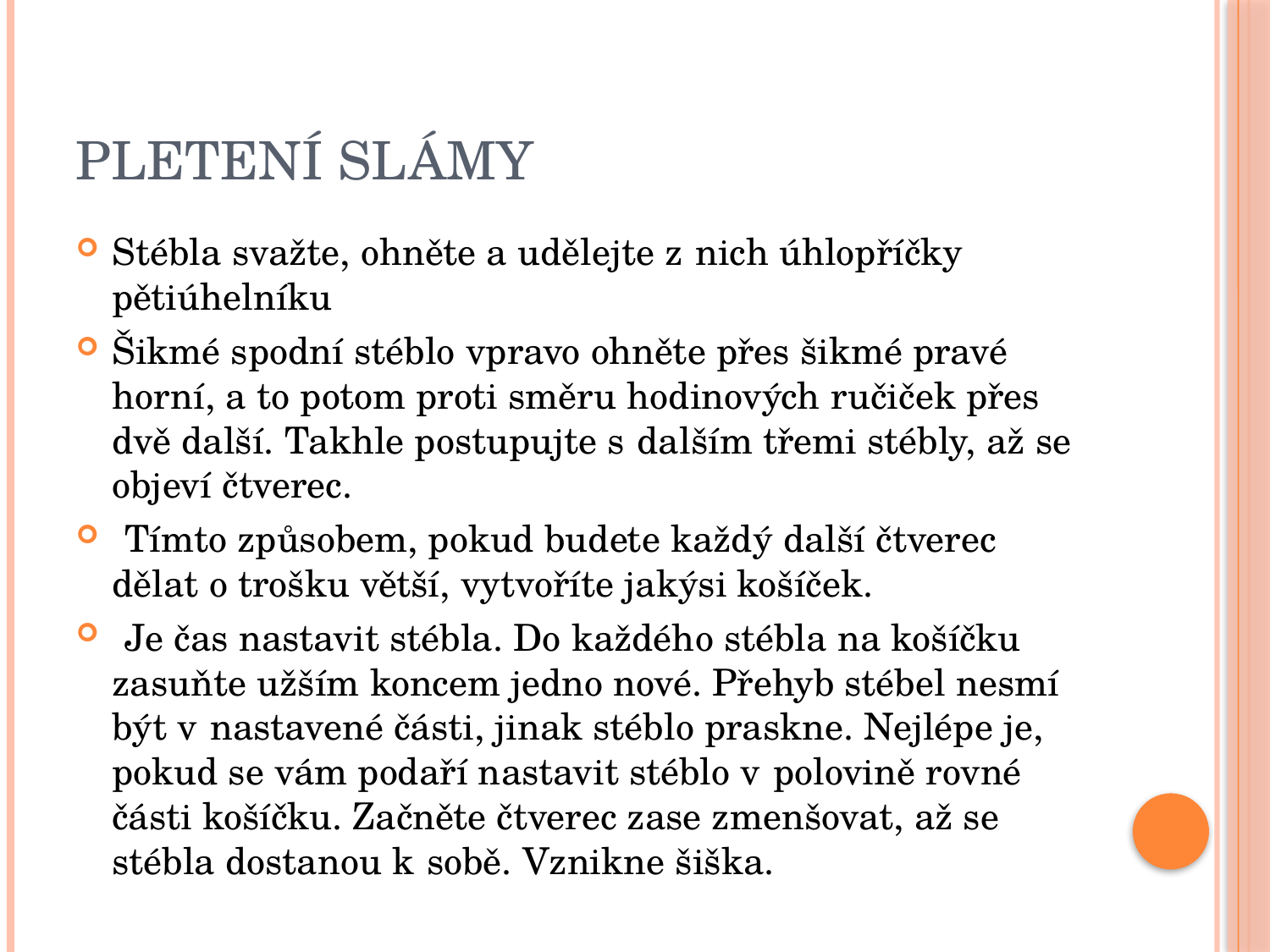

# Pletení slámy
Stébla svažte, ohněte a udělejte z nich úhlopříčky pětiúhelníku
Šikmé spodní stéblo vpravo ohněte přes šikmé pravé horní, a to potom proti směru hodinových ručiček přes dvě další. Takhle postupujte s dalším třemi stébly, až se objeví čtverec.
 Tímto způsobem, pokud budete každý další čtverec dělat o trošku větší, vytvoříte jakýsi košíček.
 Je čas nastavit stébla. Do každého stébla na košíčku zasuňte užším koncem jedno nové. Přehyb stébel nesmí být v nastavené části, jinak stéblo praskne. Nejlépe je, pokud se vám podaří nastavit stéblo v polovině rovné části košíčku. Začněte čtverec zase zmenšovat, až se stébla dostanou k sobě. Vznikne šiška.